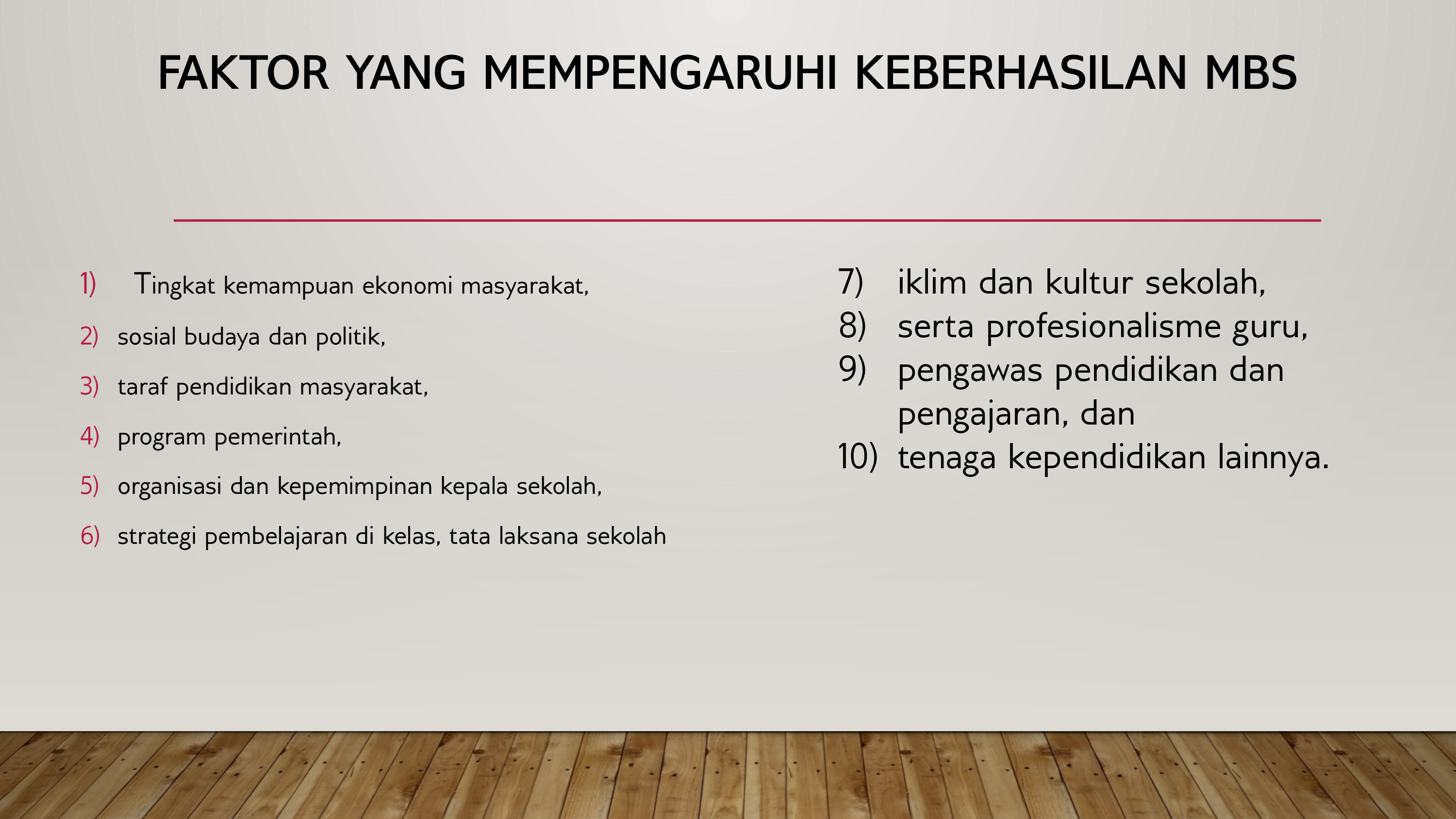

# Faktor yang mempengaruhi keberhasilan MBS
Tingkat kemampuan ekonomi masyarakat,
sosial budaya dan politik,
taraf pendidikan masyarakat,
program pemerintah,
organisasi dan kepemimpinan kepala sekolah,
strategi pembelajaran di kelas, tata laksana sekolah
iklim dan kultur sekolah,
serta profesionalisme guru,
pengawas pendidikan dan pengajaran, dan
tenaga kependidikan lainnya.